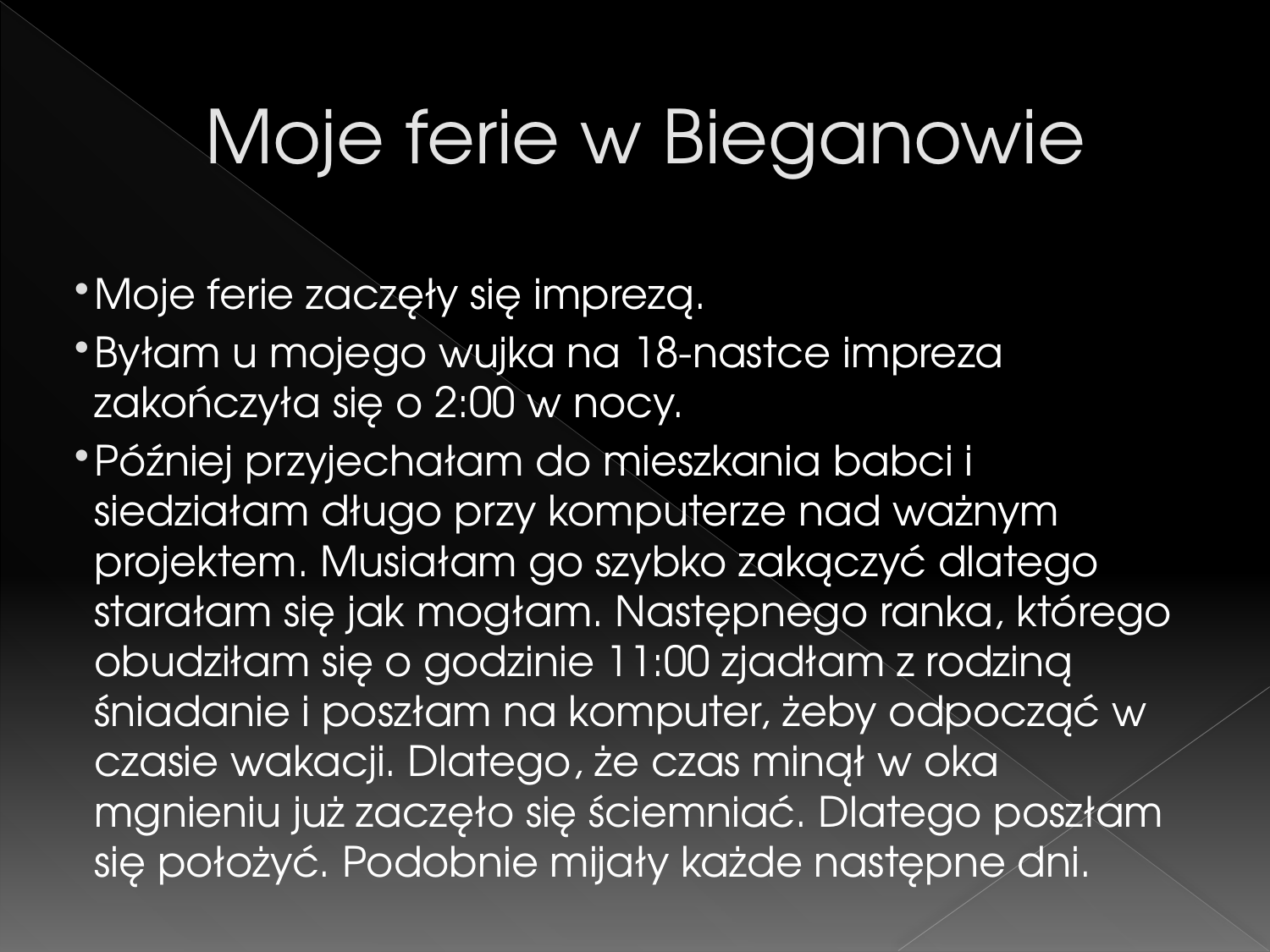

# Moje ferie w Bieganowie
Moje ferie zaczęły się imprezą.
Byłam u mojego wujka na 18-nastce impreza zakończyła się o 2:00 w nocy.
Później przyjechałam do mieszkania babci i siedziałam długo przy komputerze nad ważnym projektem. Musiałam go szybko zakączyć dlatego starałam się jak mogłam. Następnego ranka, którego obudziłam się o godzinie 11:00 zjadłam z rodziną śniadanie i poszłam na komputer, żeby odpocząć w czasie wakacji. Dlatego, że czas minął w oka mgnieniu już zaczęło się ściemniać. Dlatego poszłam się położyć. Podobnie mijały każde następne dni.